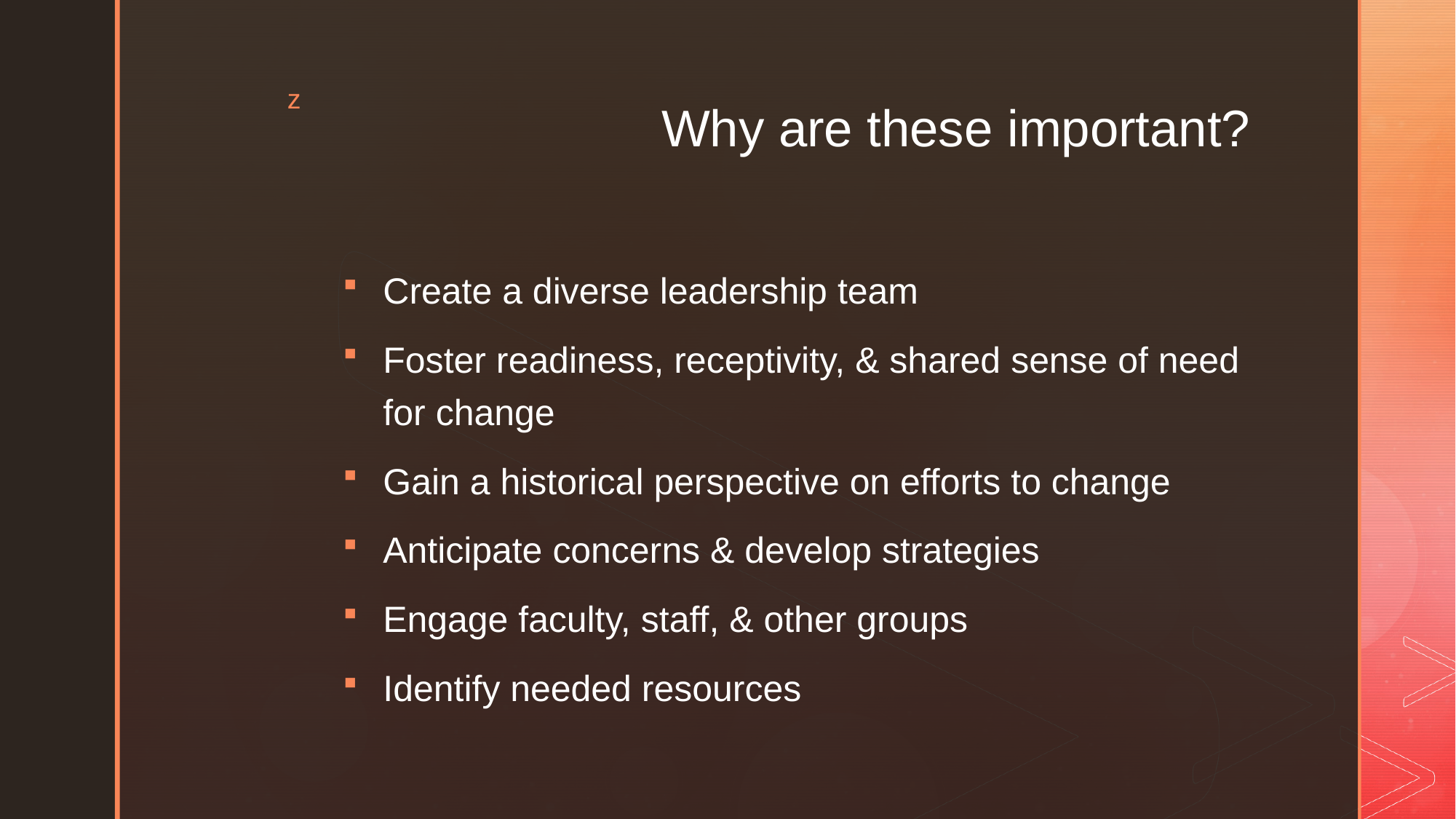

# Why are these important?
Create a diverse leadership team
Foster readiness, receptivity, & shared sense of need for change
Gain a historical perspective on efforts to change
Anticipate concerns & develop strategies
Engage faculty, staff, & other groups
Identify needed resources